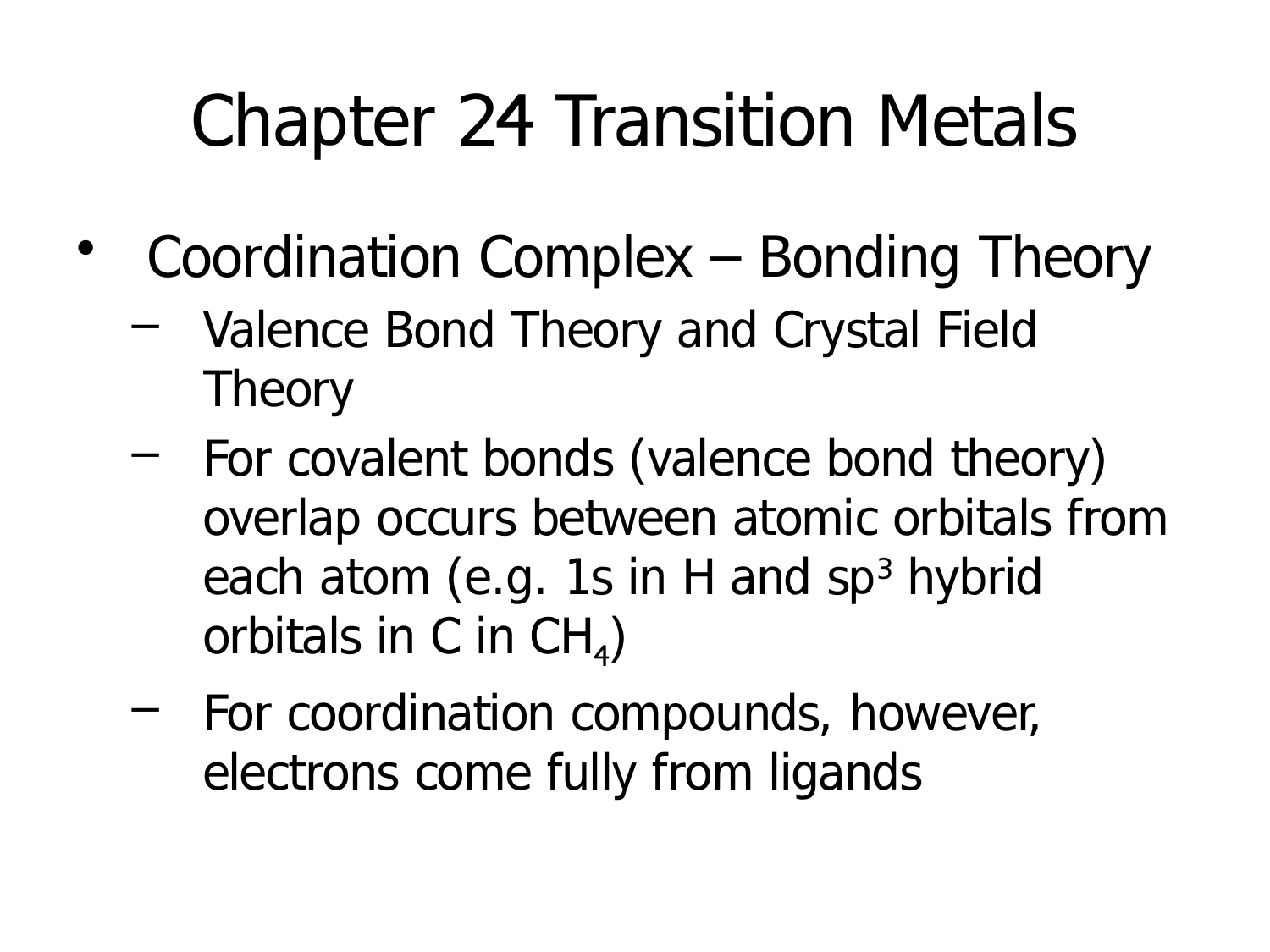

Chapter 24 Transition Metals
Coordination Complex – Bonding Theory
Valence Bond Theory and Crystal Field Theory
For covalent bonds (valence bond theory) overlap occurs between atomic orbitals from each atom (e.g. 1s in H and sp3 hybrid orbitals in C in CH4)
For coordination compounds, however, electrons come fully from ligands